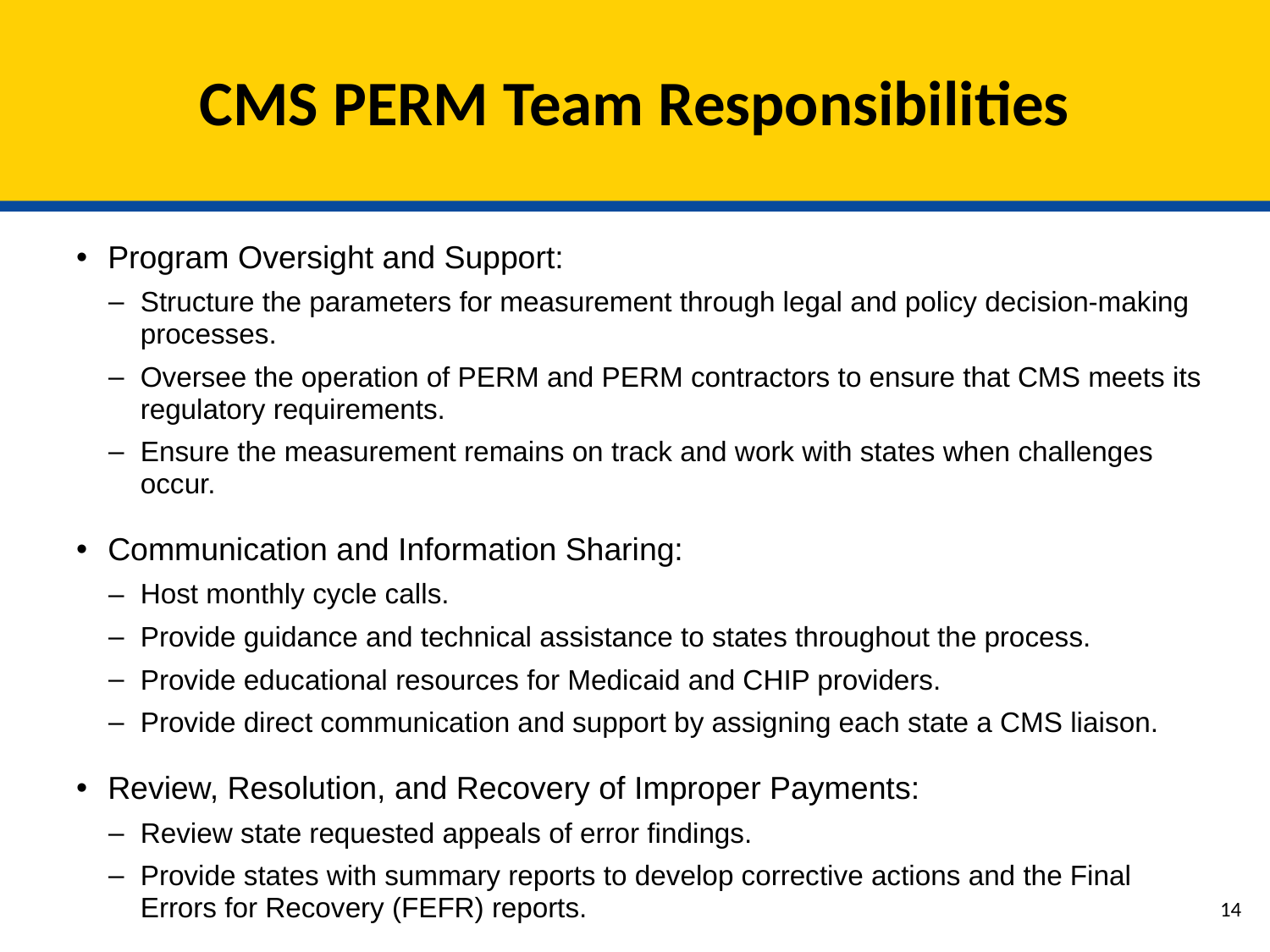

# CMS PERM Team Responsibilities
Program Oversight and Support:
Structure the parameters for measurement through legal and policy decision-making processes.
Oversee the operation of PERM and PERM contractors to ensure that CMS meets its regulatory requirements.
Ensure the measurement remains on track and work with states when challenges occur.
Communication and Information Sharing:
Host monthly cycle calls.
Provide guidance and technical assistance to states throughout the process.
Provide educational resources for Medicaid and CHIP providers.
Provide direct communication and support by assigning each state a CMS liaison.
Review, Resolution, and Recovery of Improper Payments:
Review state requested appeals of error findings.
Provide states with summary reports to develop corrective actions and the Final Errors for Recovery (FEFR) reports.
14